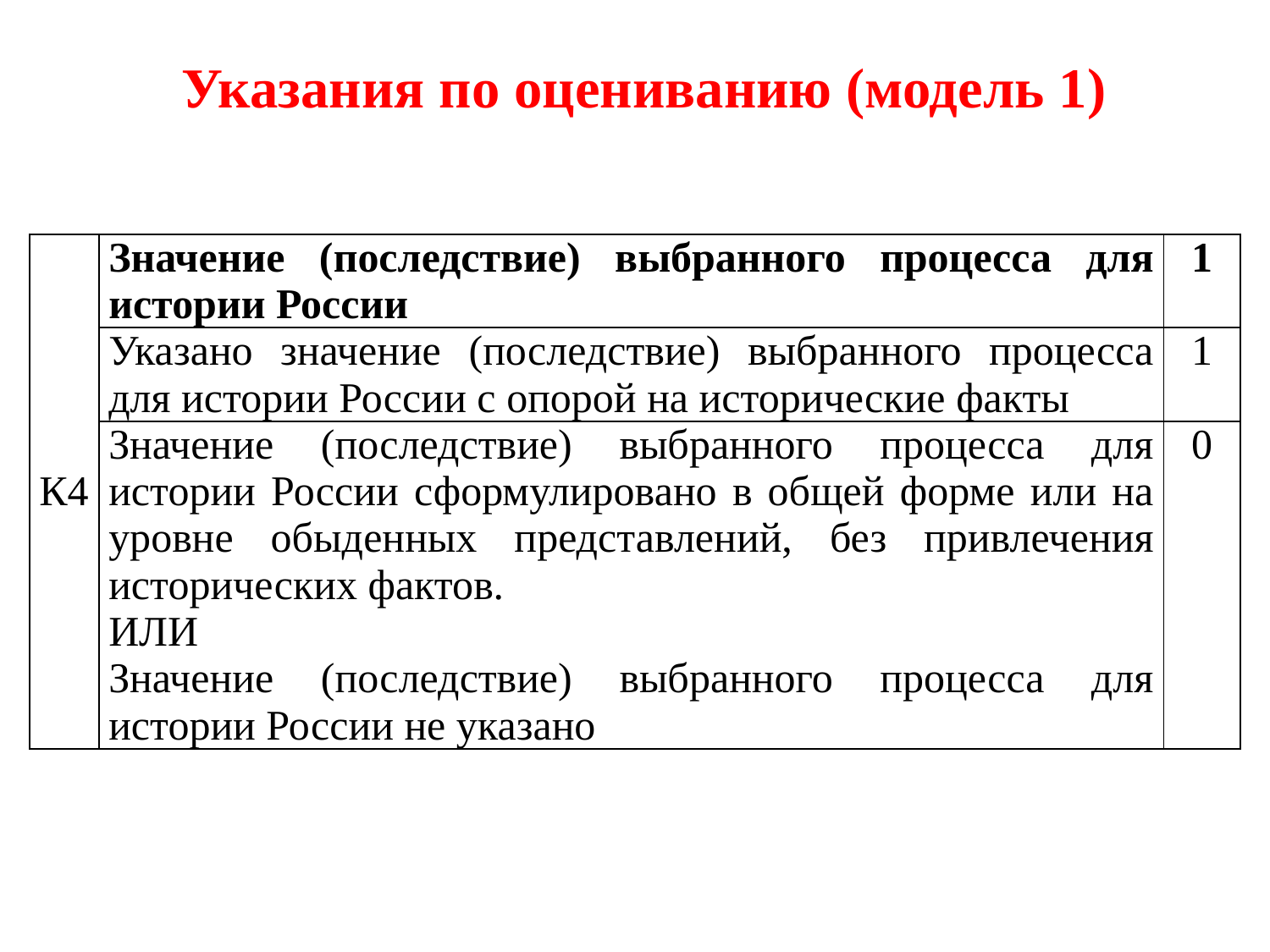

# Указания по оцениванию (модель 1)
| К4 | Значение (последствие) выбранного процесса для истории России | 1 |
| --- | --- | --- |
|  | Указано значение (последствие) выбранного процесса для истории России с опорой на исторические факты | 1 |
|  | Значение (последствие) выбранного процесса для истории России сформулировано в общей форме или на уровне обыденных представлений, без привлечения исторических фактов. ИЛИ Значение (последствие) выбранного процесса для истории России не указано | 0 |